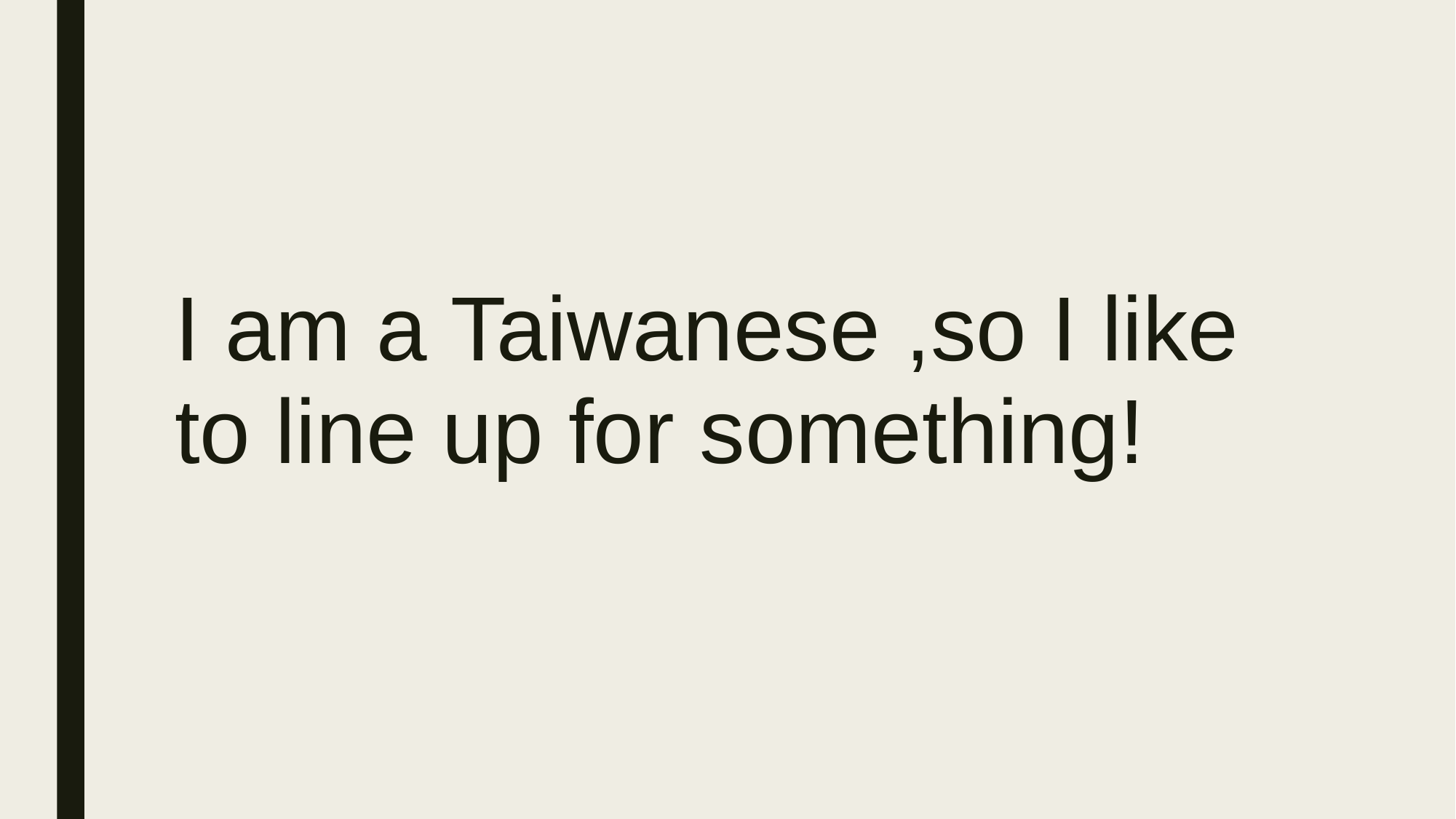

#
I am a Taiwanese ,so I like to line up for something!